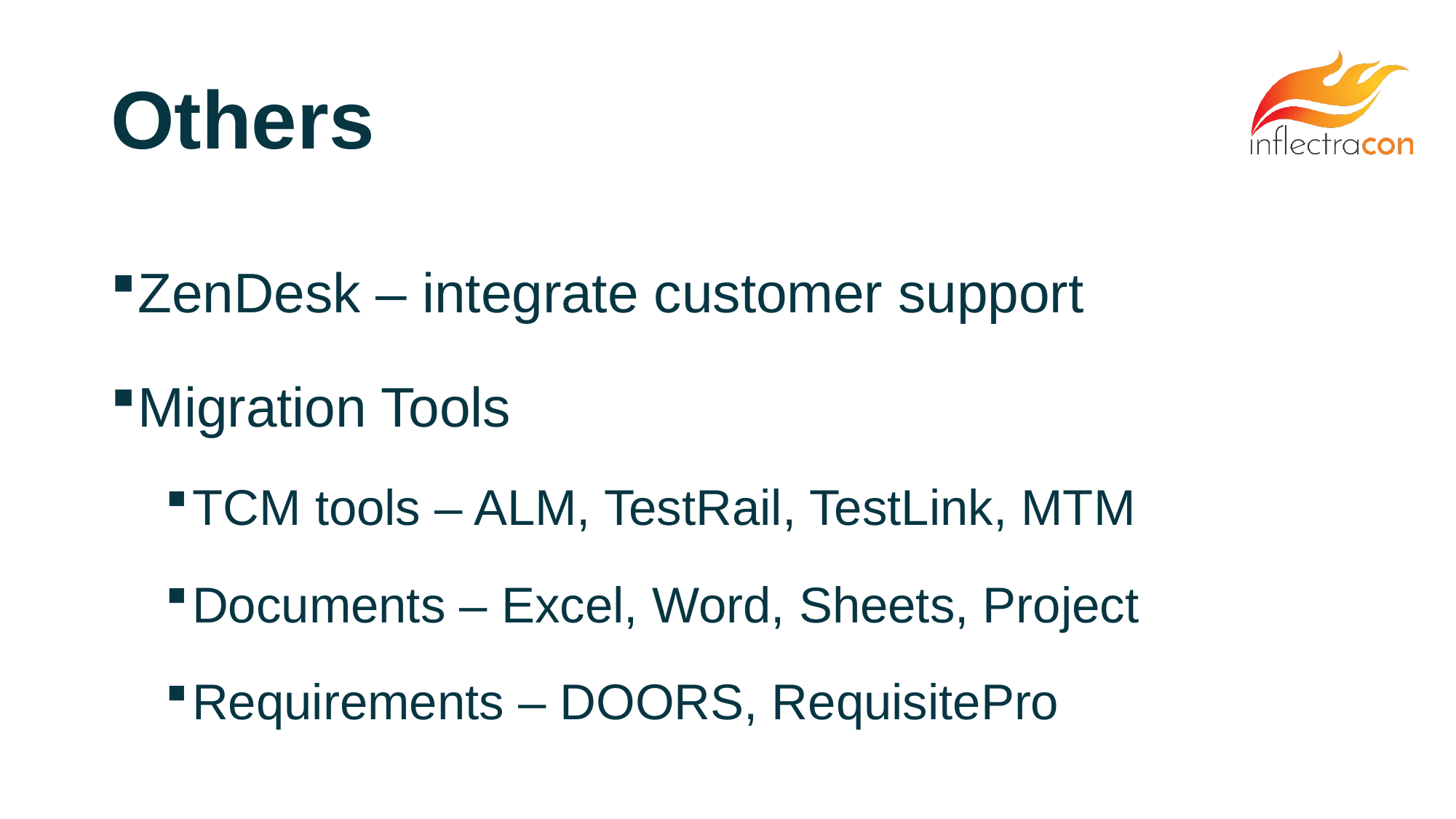

# Others
ZenDesk – integrate customer support
Migration Tools
TCM tools – ALM, TestRail, TestLink, MTM
Documents – Excel, Word, Sheets, Project
Requirements – DOORS, RequisitePro